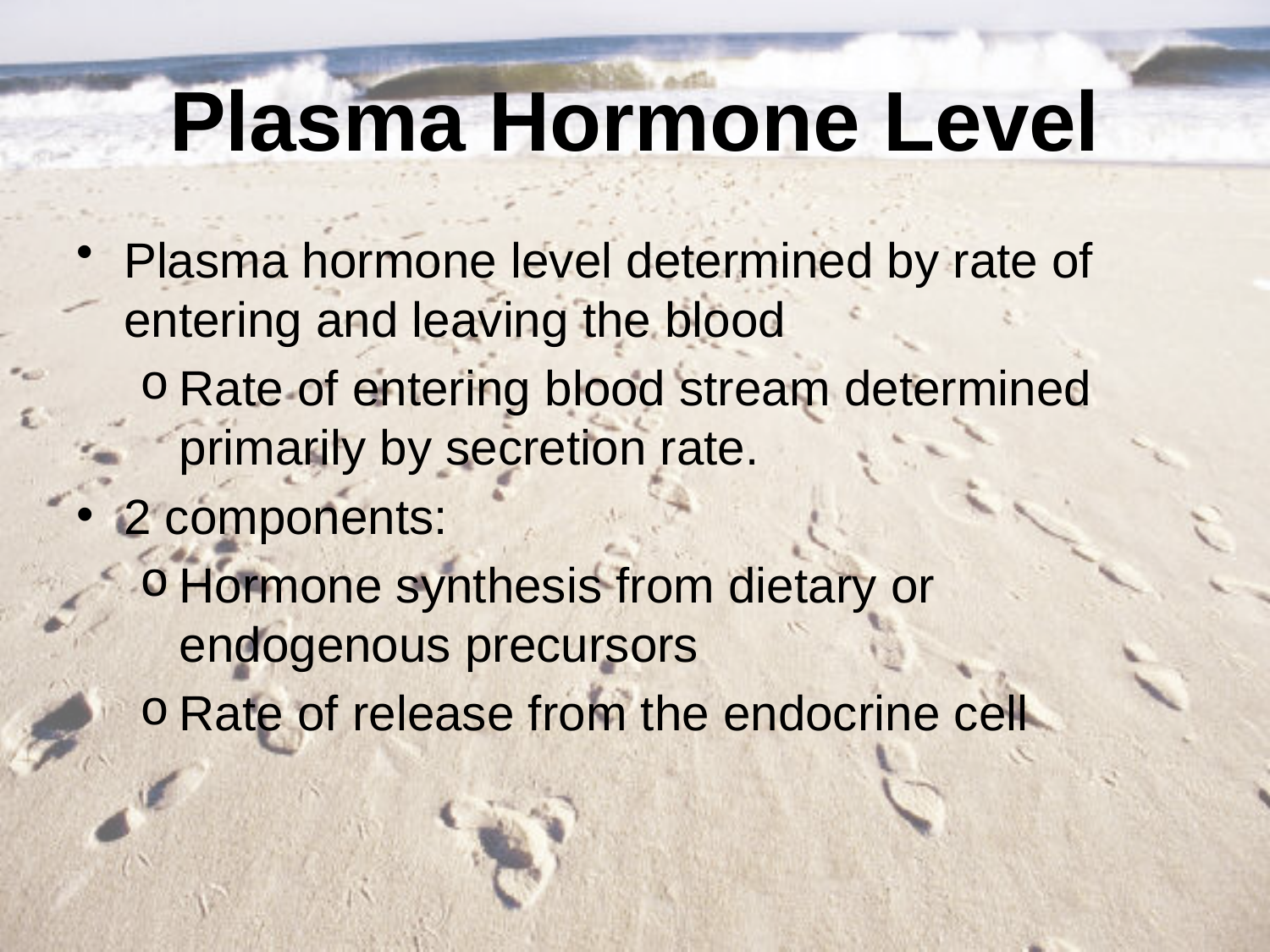

# Plasma Hormone Level
Plasma hormone level determined by rate of entering and leaving the blood
Rate of entering blood stream determined primarily by secretion rate.
2 components:
Hormone synthesis from dietary or endogenous precursors
Rate of release from the endocrine cell